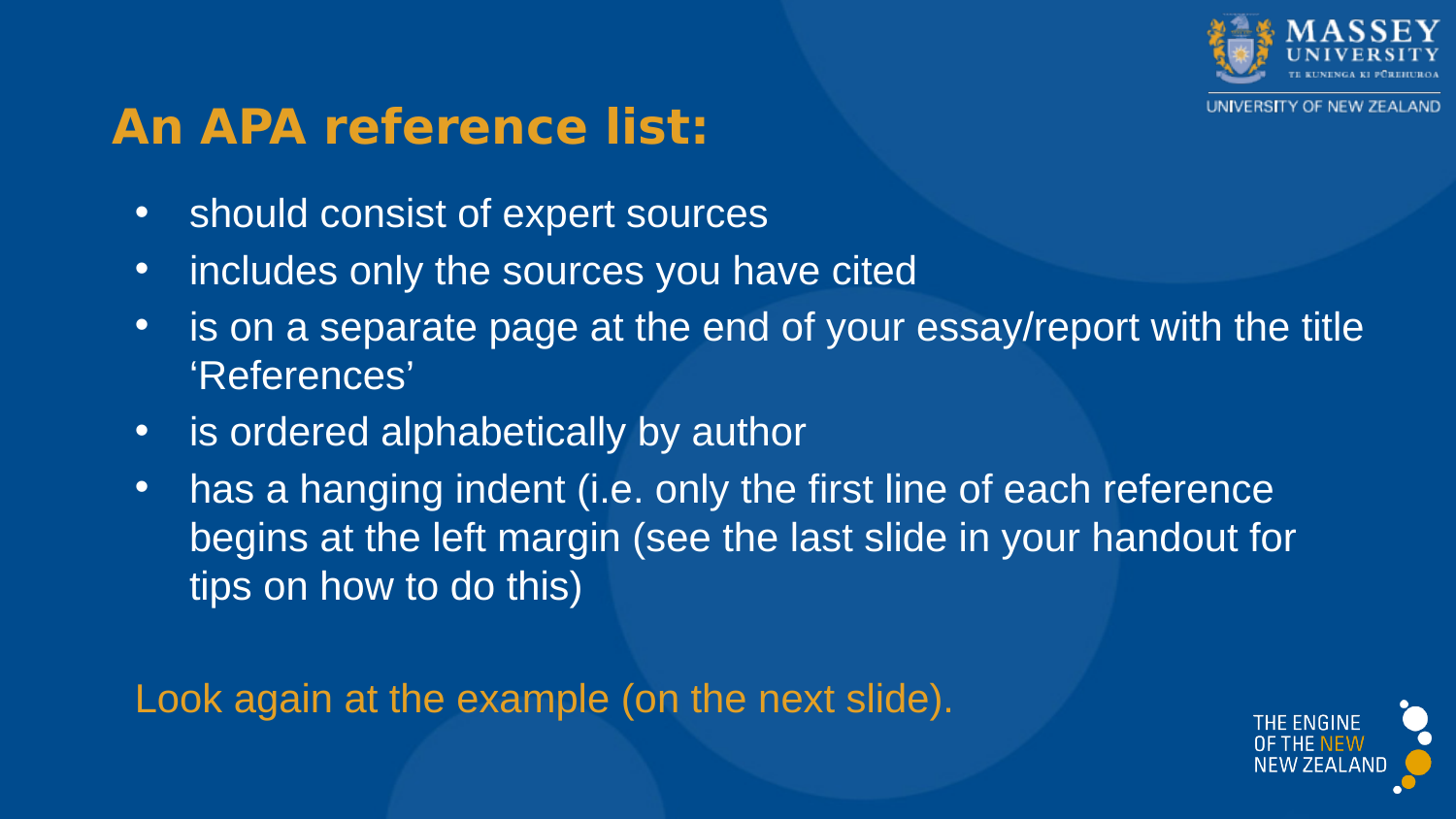

An APA reference list:
should consist of expert sources
includes only the sources you have cited
is on a separate page at the end of your essay/report with the title ‘References’
is ordered alphabetically by author
has a hanging indent (i.e. only the first line of each reference begins at the left margin (see the last slide in your handout for tips on how to do this)

Look again at the example (on the next slide).